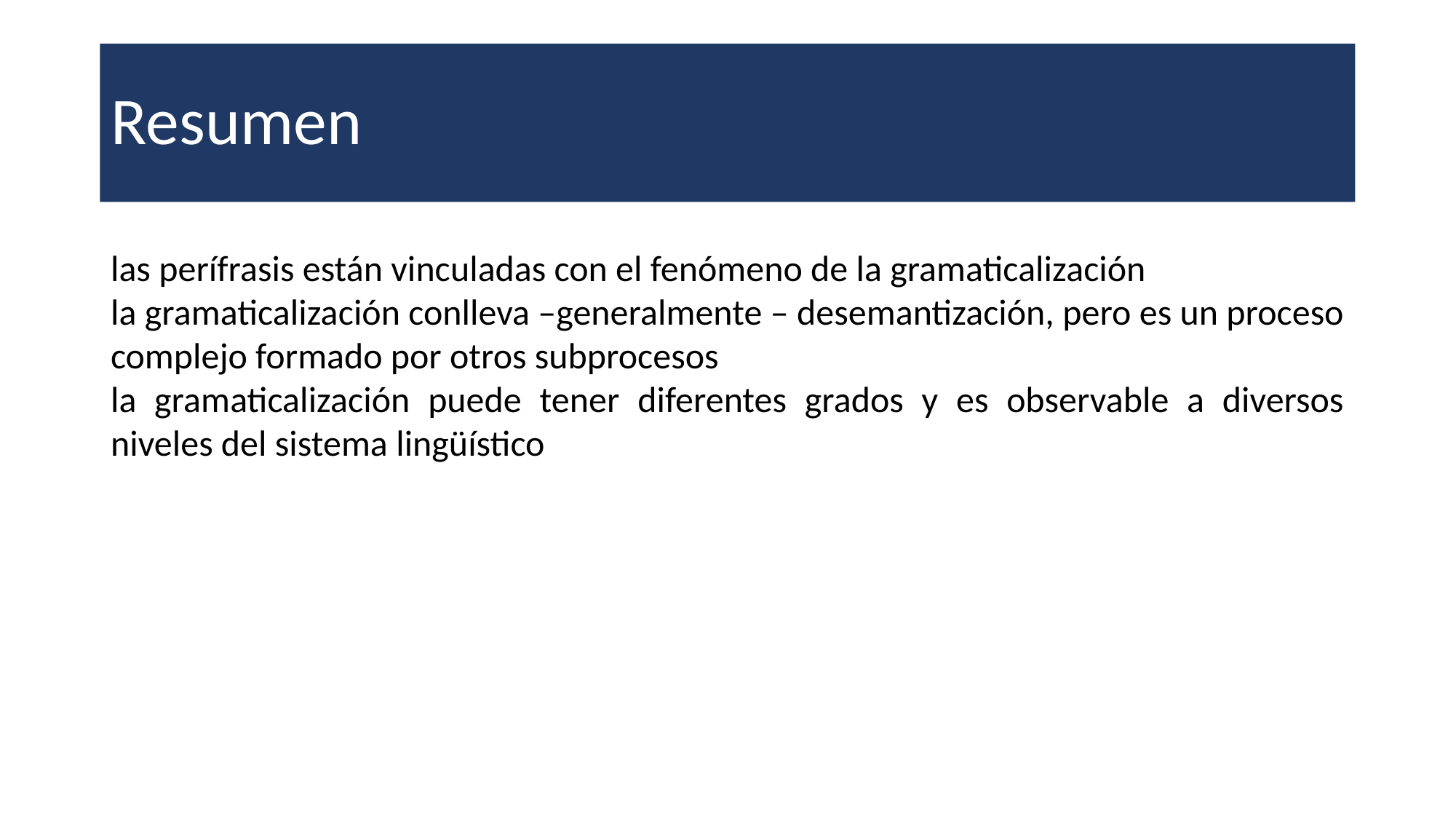

# Resumen
las perífrasis están vinculadas con el fenómeno de la gramaticalización
la gramaticalización conlleva –generalmente – desemantización, pero es un proceso complejo formado por otros subprocesos
la gramaticalización puede tener diferentes grados y es observable a diversos niveles del sistema lingüístico